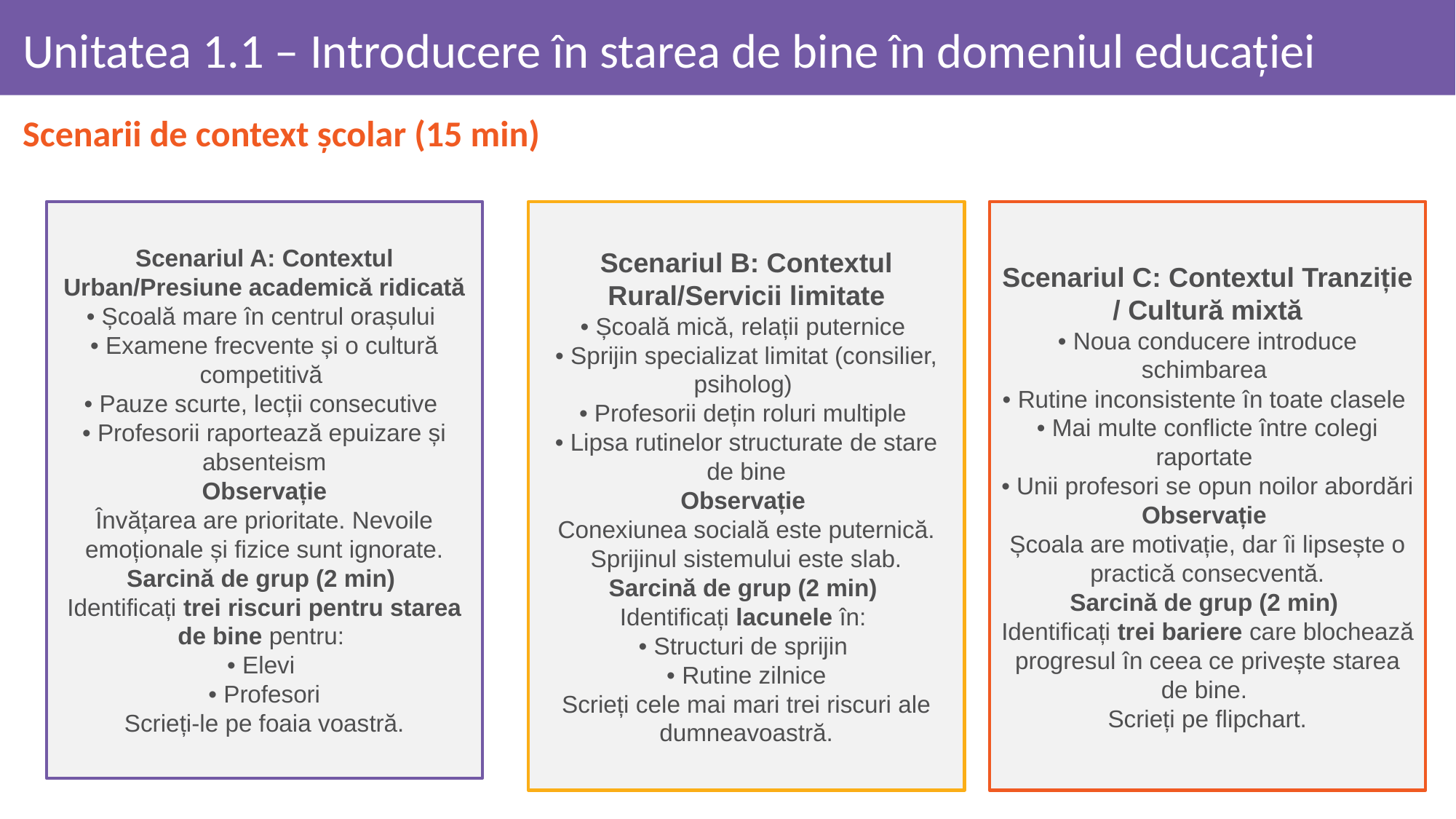

# Unitatea 1.1 – Introducere în starea de bine în domeniul educației
Scenarii de context școlar (15 min)
Scenariul A: Contextul Urban/Presiune academică ridicată
• Școală mare în centrul orașului
• Examene frecvente și o cultură competitivă
• Pauze scurte, lecții consecutive
• Profesorii raportează epuizare și absenteism
Observație
Învățarea are prioritate. Nevoile emoționale și fizice sunt ignorate.
Sarcină de grup (2 min)
Identificați trei riscuri pentru starea de bine pentru:
• Elevi
• Profesori
Scrieți-le pe foaia voastră.
Scenariul B: Contextul Rural/Servicii limitate
• Școală mică, relații puternice
• Sprijin specializat limitat (consilier, psiholog)
• Profesorii dețin roluri multiple
• Lipsa rutinelor structurate de stare de bine
Observație
Conexiunea socială este puternică. Sprijinul sistemului este slab.
Sarcină de grup (2 min)
Identificați lacunele în:
• Structuri de sprijin
• Rutine zilnice
Scrieți cele mai mari trei riscuri ale dumneavoastră.
Scenariul C: Contextul Tranziție / Cultură mixtă
• Noua conducere introduce schimbarea
• Rutine inconsistente în toate clasele
• Mai multe conflicte între colegi raportate
• Unii profesori se opun noilor abordări
Observație
Școala are motivație, dar îi lipsește o practică consecventă.
Sarcină de grup (2 min)
Identificați trei bariere care blochează progresul în ceea ce privește starea de bine.
Scrieți pe flipchart.